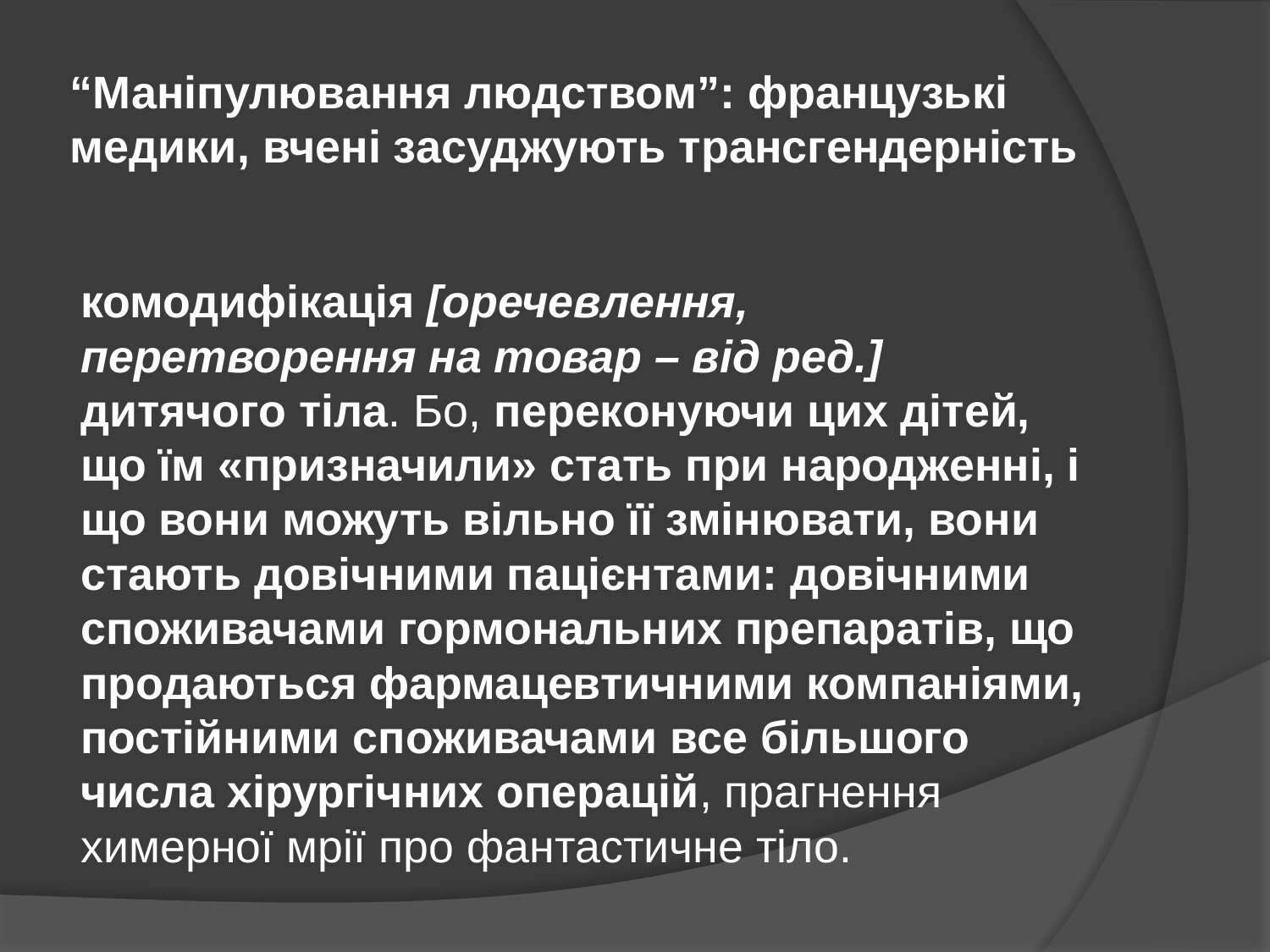

# “Маніпулювання людством”: французькі медики, вчені засуджують трансгендерність
комодифікація [оречевлення, перетворення на товар – від ред.] дитячого тіла. Бо, переконуючи цих дітей, що їм «призначили» стать при народженні, і що вони можуть вільно її змінювати, вони стають довічними пацієнтами: довічними споживачами гормональних препаратів, що продаються фармацевтичними компаніями, постійними споживачами все більшого числа хірургічних операцій, прагнення химерної мрії про фантастичне тіло.